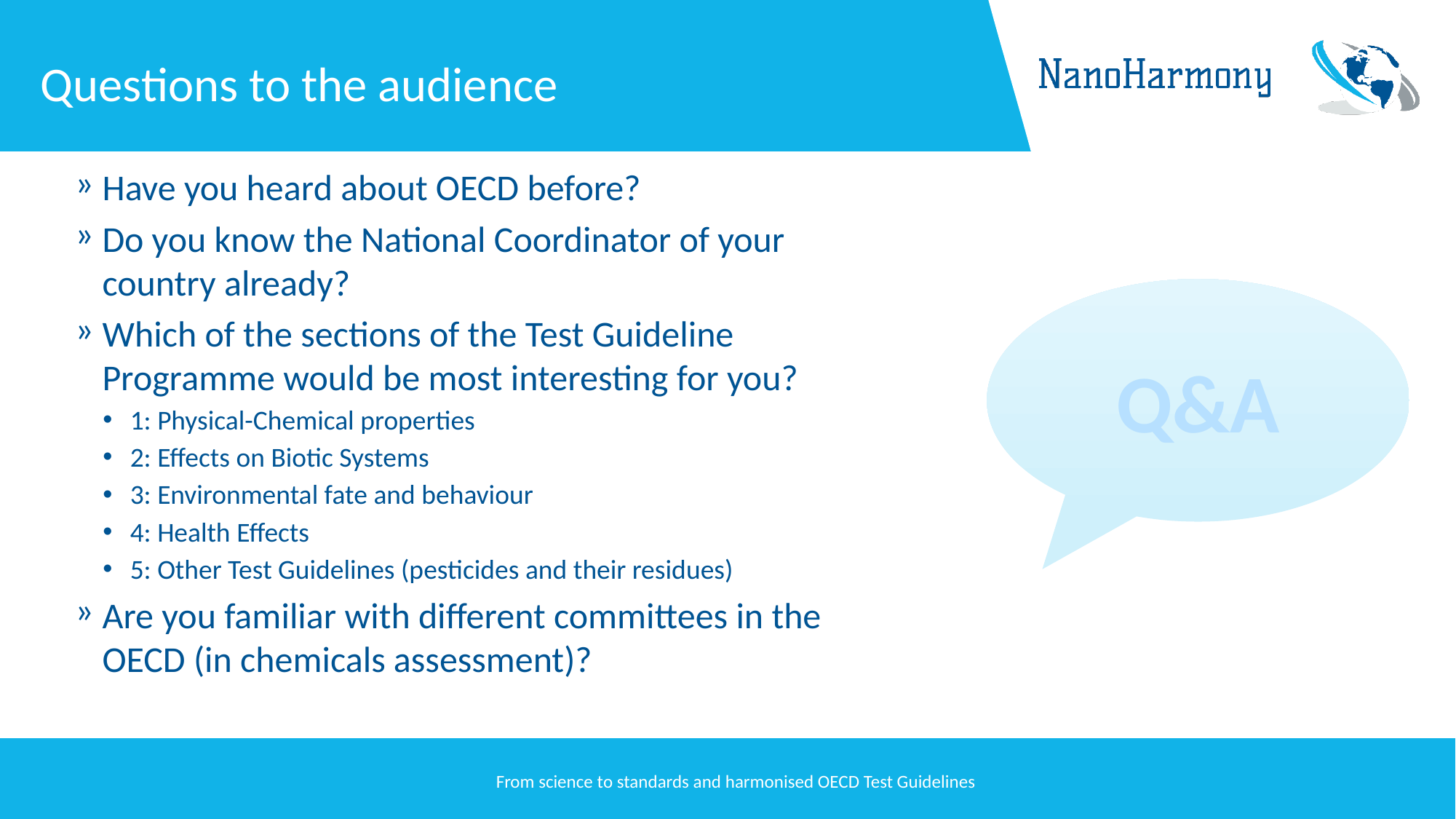

# Questions to the audience
Have you heard about OECD before?
Do you know the National Coordinator of your country already?
Which of the sections of the Test Guideline Programme would be most interesting for you?
1: Physical-Chemical properties
2: Effects on Biotic Systems
3: Environmental fate and behaviour
4: Health Effects
5: Other Test Guidelines (pesticides and their residues)
Are you familiar with different committees in the OECD (in chemicals assessment)?

Q&A
From science to standards and harmonised OECD Test Guidelines